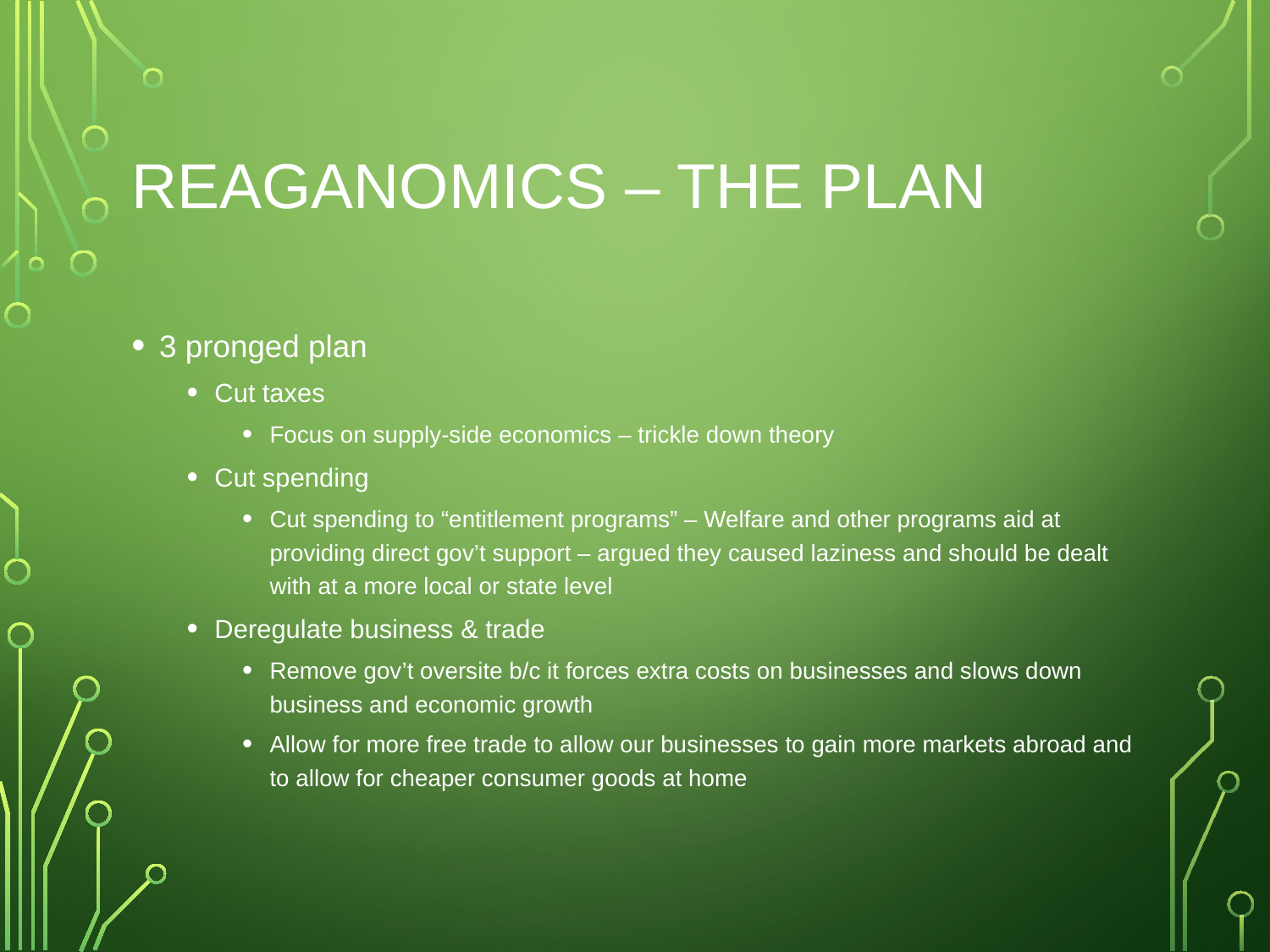

# Reaganomics – The Plan
3 pronged plan
Cut taxes
Focus on supply-side economics – trickle down theory
Cut spending
Cut spending to “entitlement programs” – Welfare and other programs aid at providing direct gov’t support – argued they caused laziness and should be dealt with at a more local or state level
Deregulate business & trade
Remove gov’t oversite b/c it forces extra costs on businesses and slows down business and economic growth
Allow for more free trade to allow our businesses to gain more markets abroad and to allow for cheaper consumer goods at home